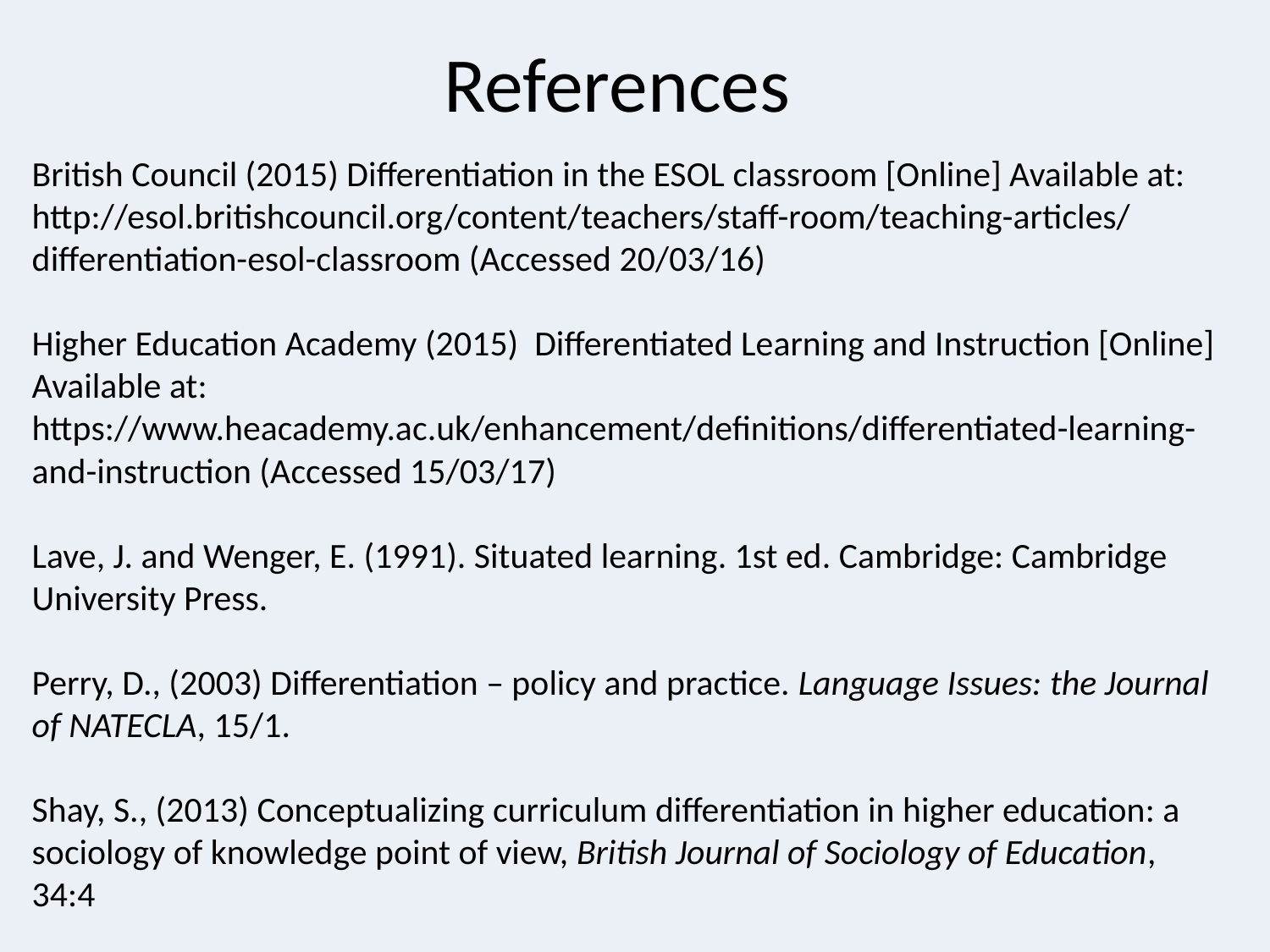

# References
British Council (2015) Differentiation in the ESOL classroom [Online] Available at:
http://esol.britishcouncil.org/content/teachers/staff-room/teaching-articles/differentiation-esol-classroom (Accessed 20/03/16)

Higher Education Academy (2015)  Differentiated Learning and Instruction [Online] Available at: https://www.heacademy.ac.uk/enhancement/definitions/differentiated-learning-and-instruction (Accessed 15/03/17)

Lave, J. and Wenger, E. (1991). Situated learning. 1st ed. Cambridge: Cambridge University Press.

Perry, D., (2003) Differentiation – policy and practice. Language Issues: the Journal of NATECLA, 15/1.

Shay, S., (2013) Conceptualizing curriculum differentiation in higher education: a sociology of knowledge point of view, British Journal of Sociology of Education, 34:4